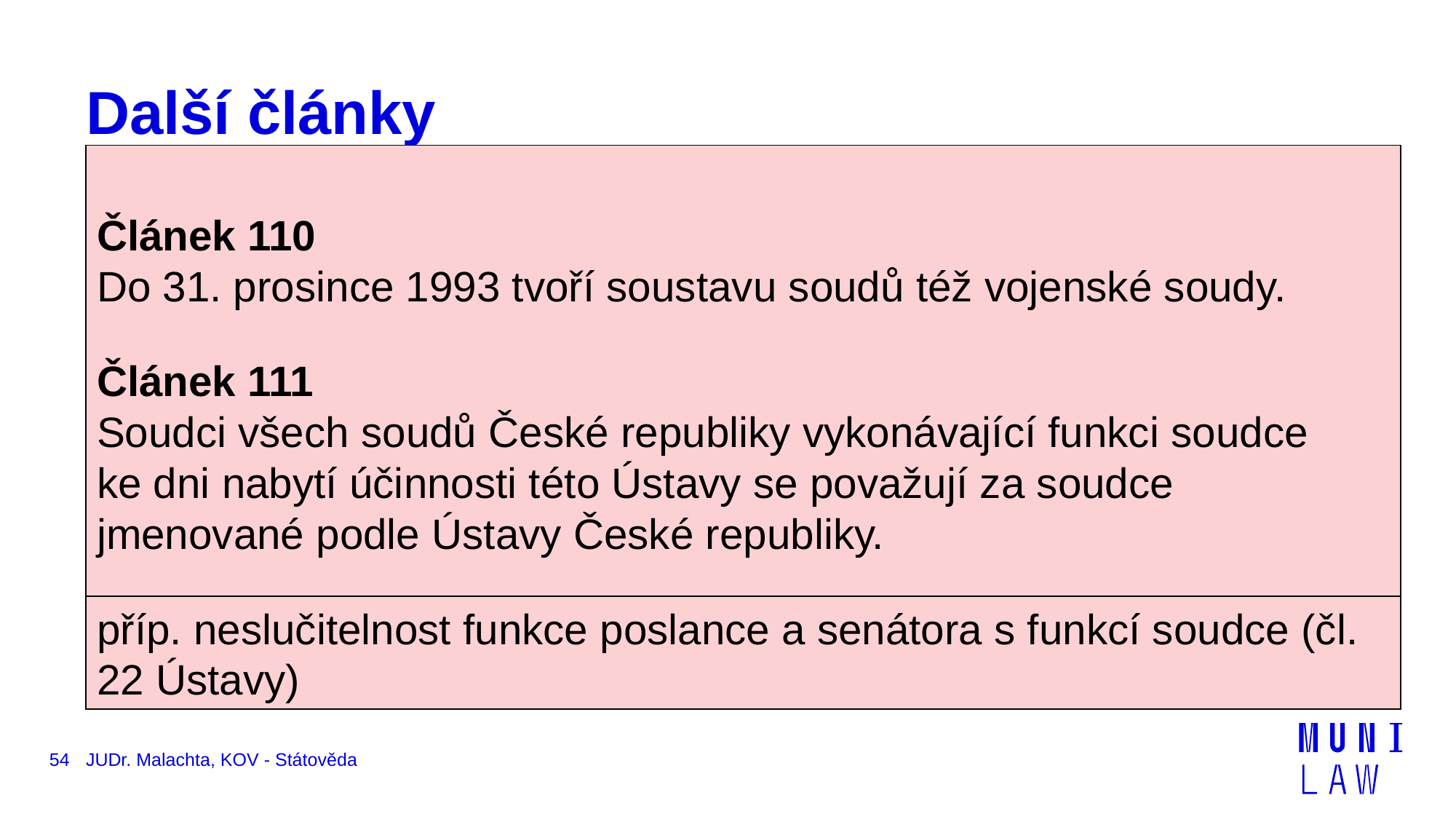

# Další články
Článek 110
Do 31. prosince 1993 tvoří soustavu soudů též vojenské soudy.

Článek 111
Soudci všech soudů České republiky vykonávající funkci soudce
ke dni nabytí účinnosti této Ústavy se považují za soudce jmenované podle Ústavy České republiky.
příp. neslučitelnost funkce poslance a senátora s funkcí soudce (čl. 22 Ústavy)
54
JUDr. Malachta, KOV - Státověda